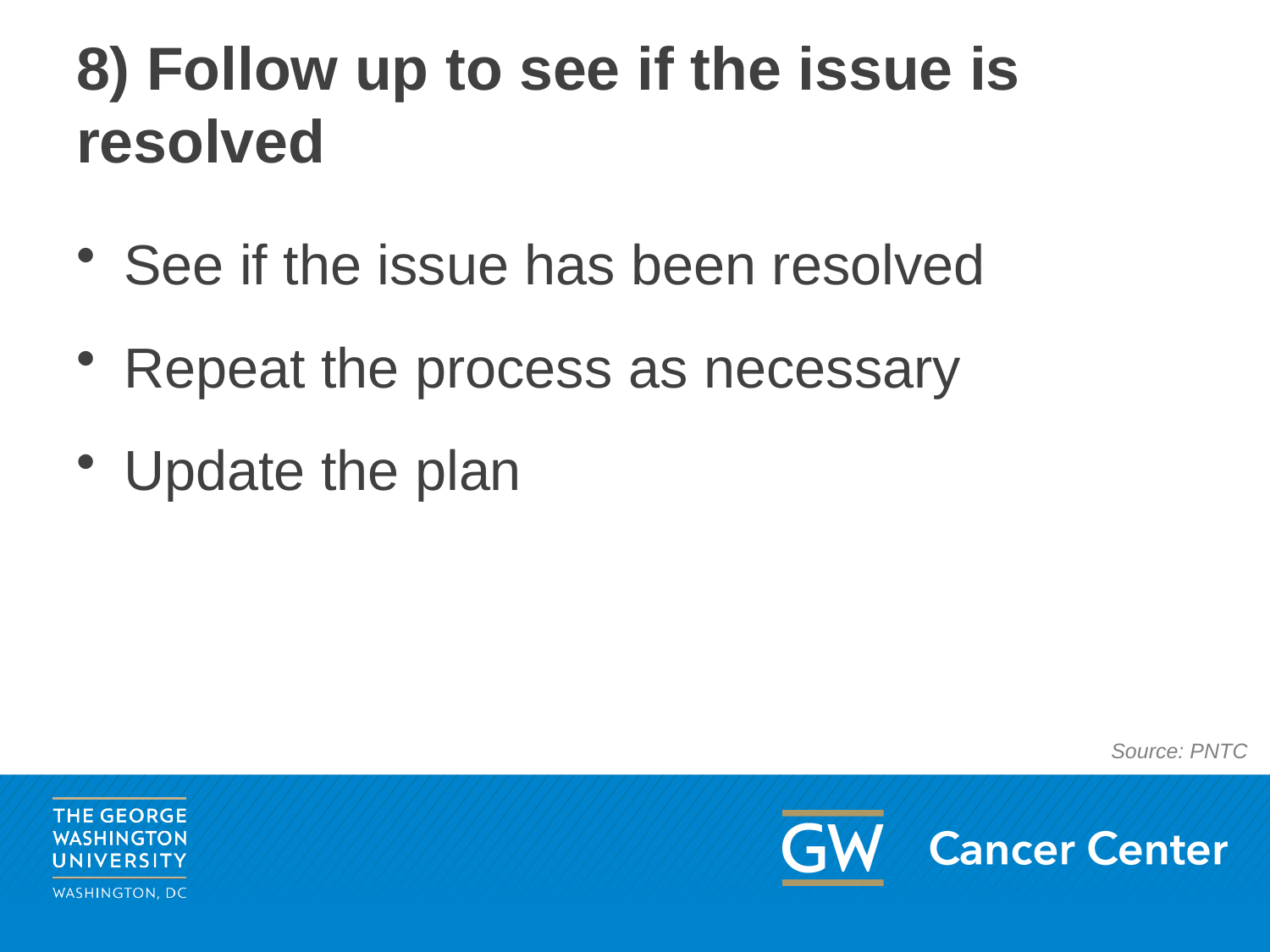

# 8) Follow up to see if the issue is resolved
See if the issue has been resolved
Repeat the process as necessary
Update the plan
Source: PNTC